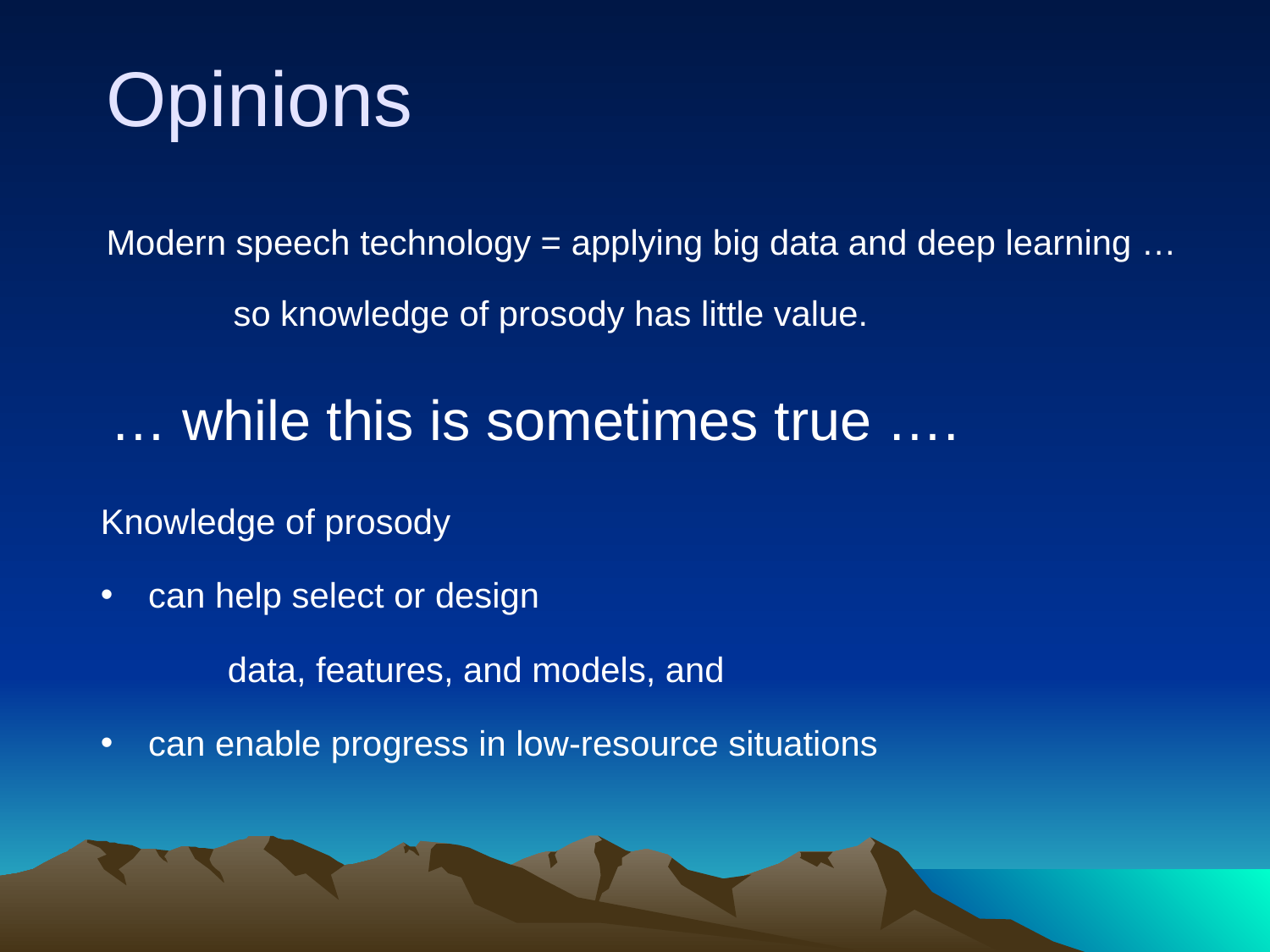

# Opinions
Modern speech technology = applying big data and deep learning …
	so knowledge of prosody has little value.

… while this is sometimes true ….
Knowledge of prosody
can help select or design
	data, features, and models, and
can enable progress in low-resource situations